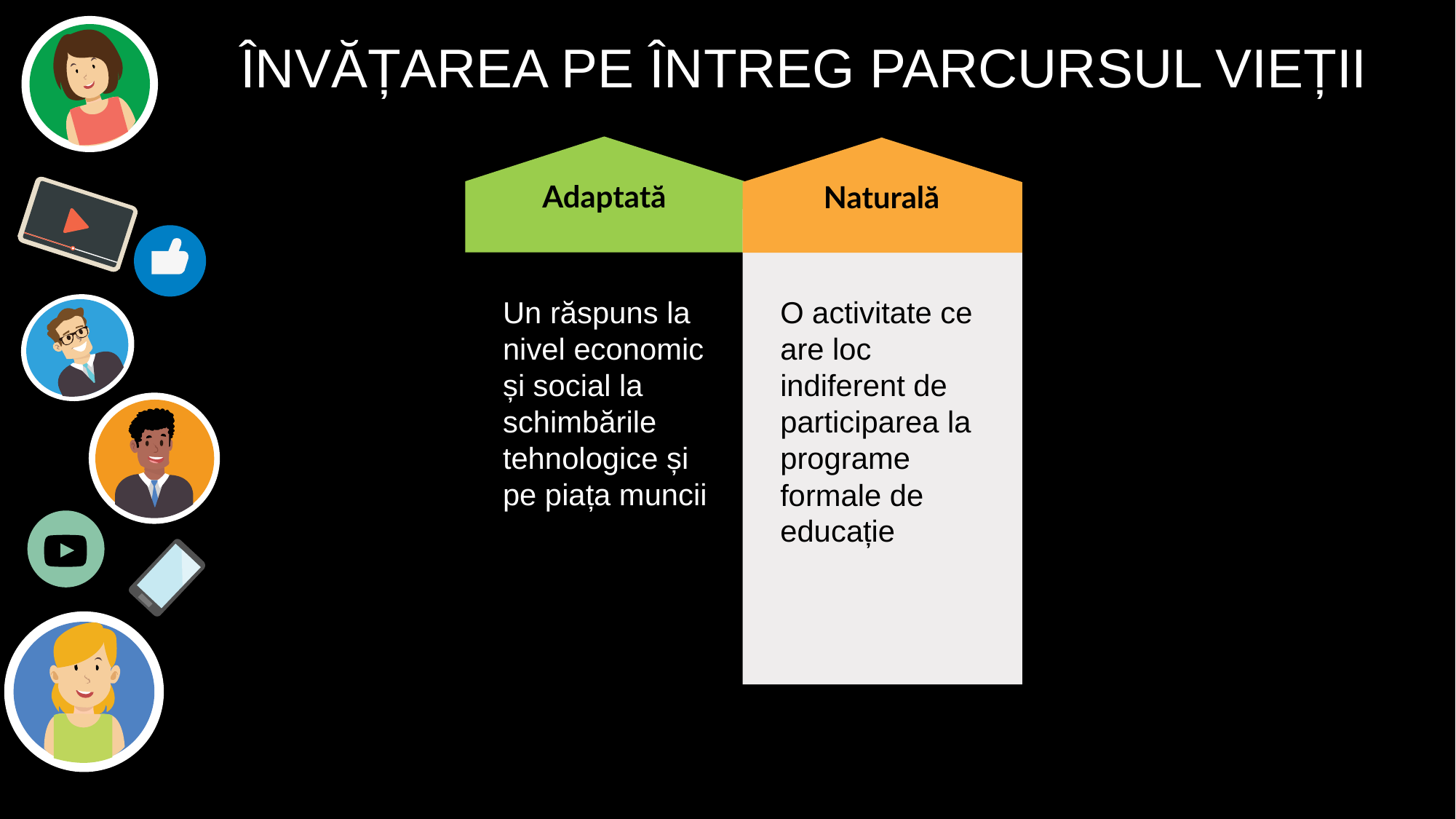

Învățarea pe întreg parcursul vieții

Adaptată
Un răspuns la nivel economic și social la schimbările tehnologice și pe piața muncii

Naturală
O activitate ce are loc indiferent de participarea la programe formale de educație